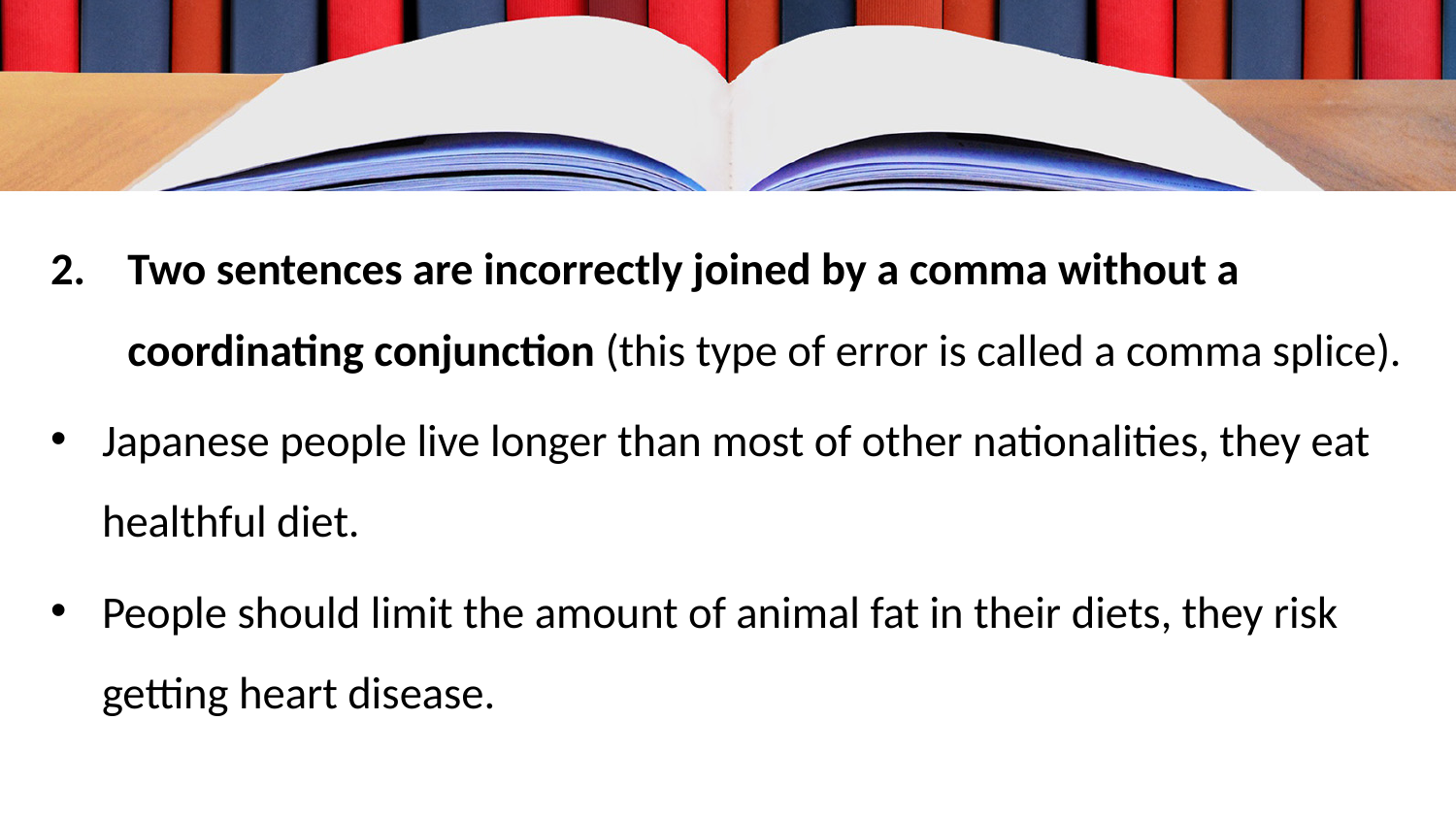

Two sentences are incorrectly joined by a comma without a coordinating conjunction (this type of error is called a comma splice).
Japanese people live longer than most of other nationalities, they eat healthful diet.
People should limit the amount of animal fat in their diets, they risk getting heart disease.